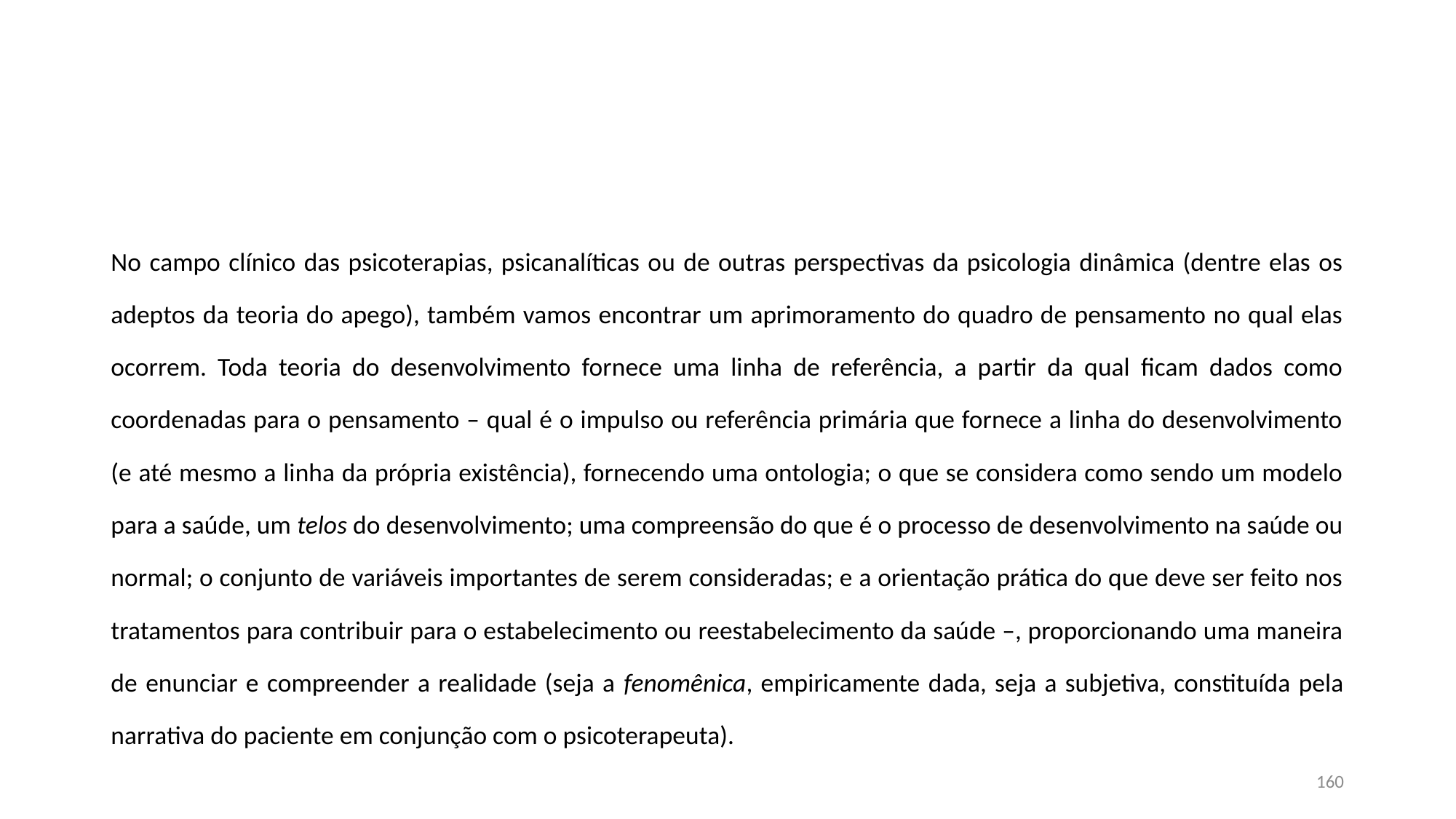

#
No campo clínico das psicoterapias, psicanalíticas ou de outras perspectivas da psicologia dinâmica (dentre elas os adeptos da teoria do apego), também vamos encontrar um aprimoramento do quadro de pensamento no qual elas ocorrem. Toda teoria do desenvolvimento fornece uma linha de referência, a partir da qual ficam dados como coordenadas para o pensamento – qual é o impulso ou referência primária que fornece a linha do desenvolvimento (e até mesmo a linha da própria existência), fornecendo uma ontologia; o que se considera como sendo um modelo para a saúde, um telos do desenvolvimento; uma compreensão do que é o processo de desenvolvimento na saúde ou normal; o conjunto de variáveis importantes de serem consideradas; e a orientação prática do que deve ser feito nos tratamentos para contribuir para o estabelecimento ou reestabelecimento da saúde –, proporcionando uma maneira de enunciar e compreender a realidade (seja a fenomênica, empiricamente dada, seja a subjetiva, constituída pela narrativa do paciente em conjunção com o psicoterapeuta).
160